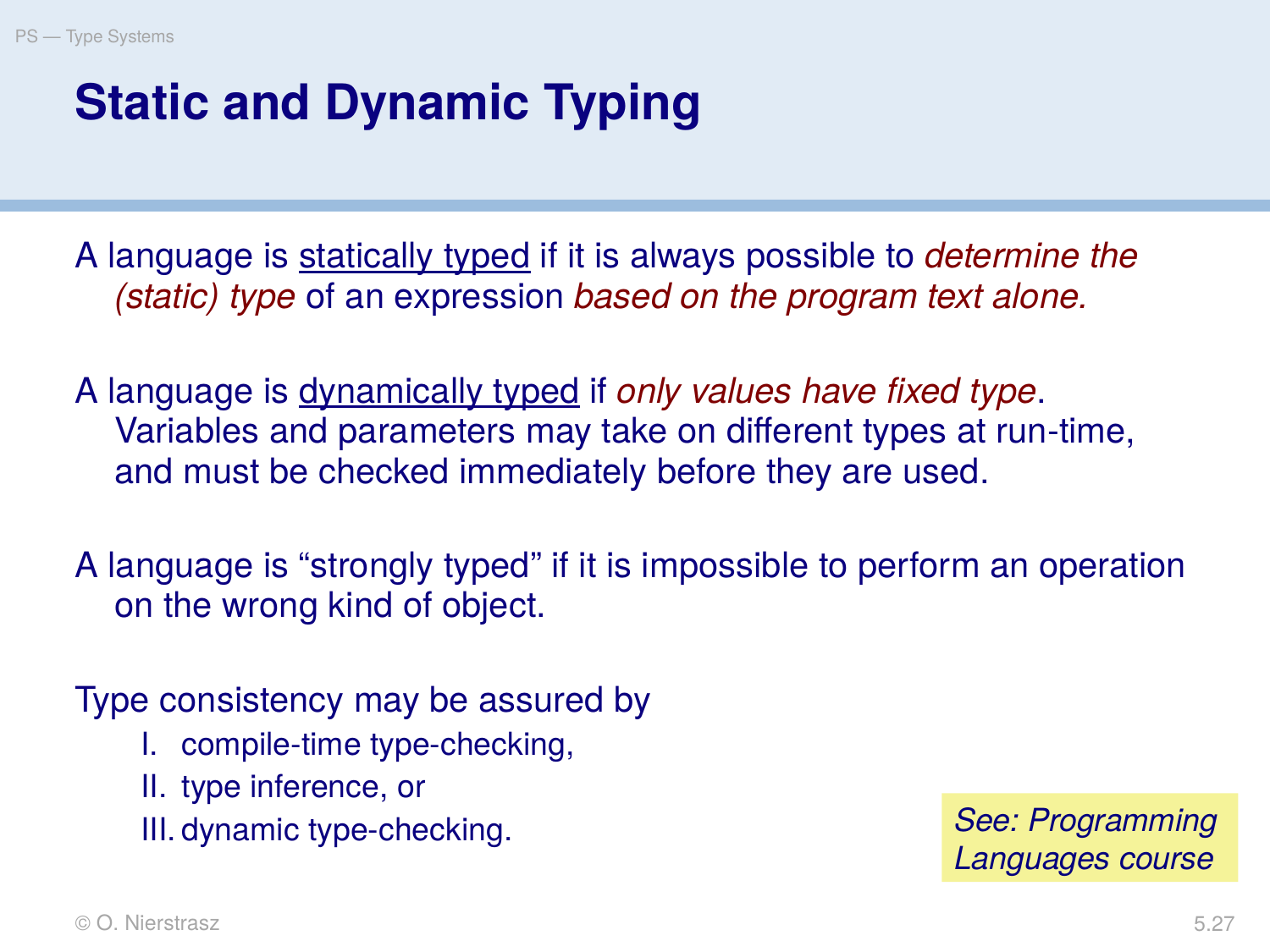

PS — Type Systems
# Static and Dynamic Typing
A language is statically typed if it is always possible to determine the (static) type of an expression based on the program text alone.

A language is dynamically typed if only values have fixed type. Variables and parameters may take on different types at run-time, and must be checked immediately before they are used.

A language is “strongly typed” if it is impossible to perform an operation on the wrong kind of object.

Type consistency may be assured by
compile-time type-checking,
type inference, or
dynamic type-checking.
See: Programming Languages course
© O. Nierstrasz
5.27